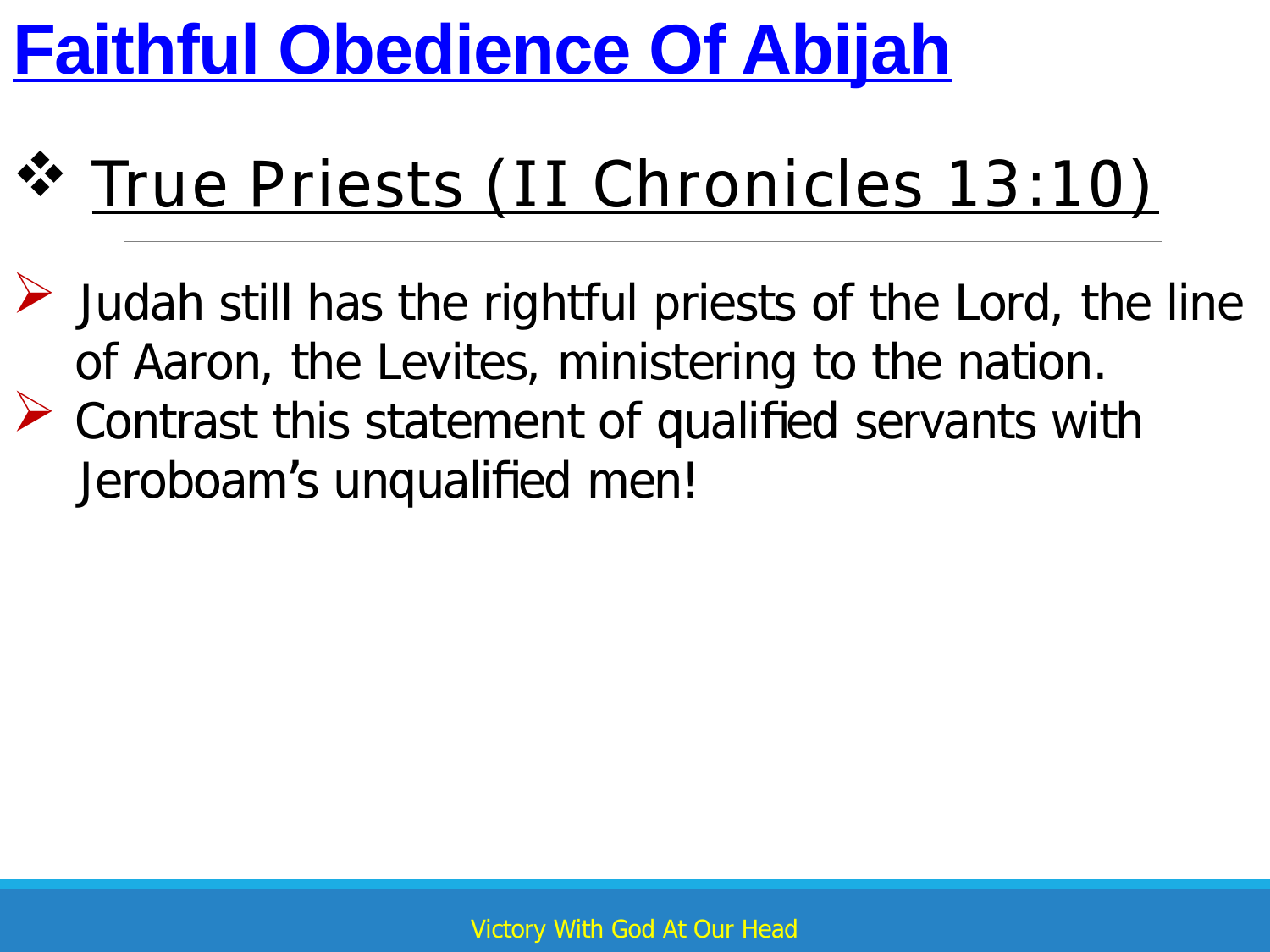

# Faithful Obedience Of Abijah
True Priests (II Chronicles 13:10)

Judah still has the rightful priests of the Lord, the line of Aaron, the Levites, ministering to the nation.
Contrast this statement of qualified servants with Jeroboam’s unqualified men!
Victory With God At Our Head